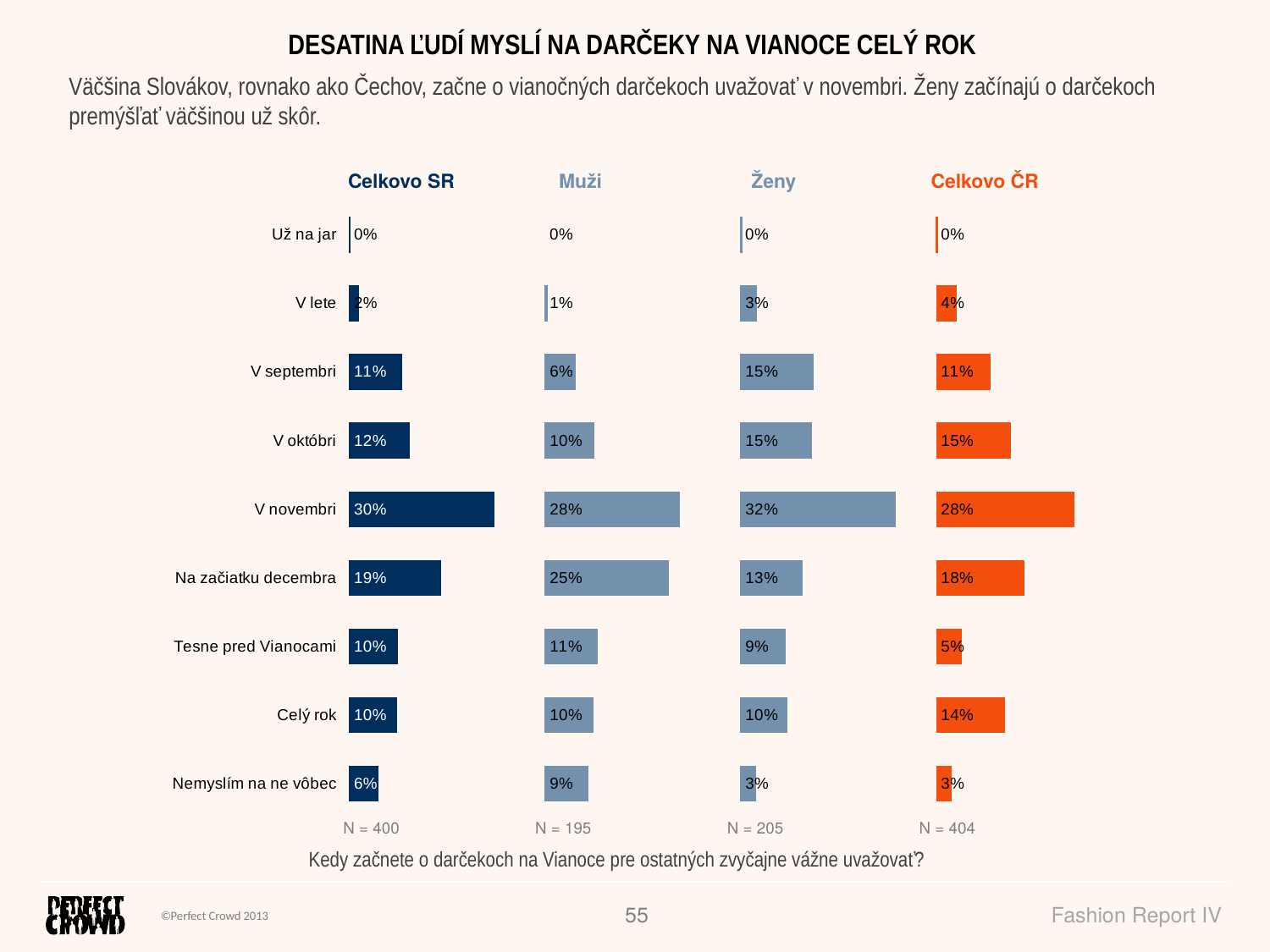

DESATINA ĽUDÍ MYSLÍ NA DARČEKY NA VIANOCE CELÝ ROK
Väčšina Slovákov, rovnako ako Čechov, začne o vianočných darčekoch uvažovať v novembri. Ženy začínajú o darčekoch premýšľať väčšinou už skôr.

### Chart

| Category | Celkom SR | 40% | Muži | 80% | Ženy | 120% | Celkom ČR |
|---|---|---|---|---|---|---|---|
| Už na jar | 0.00234491315136476 | 0.397655086848635 | 0.0 | 0.4 | 0.00457098080188064 | 0.395429019198119 | 0.00495049504950495 |
| V lete | 0.0207117258537789 | 0.379288274146222 | 0.00704584040747029 | 0.39295415959253 | 0.0336849933242513 | 0.366315006675749 | 0.0420792079207921 |
| V septembri | 0.107892335666772 | 0.292107664333228 | 0.0628999432853295 | 0.337100056714672 | 0.15060441186514 | 0.24939558813486 | 0.111386138613861 |
| V októbri | 0.124473366457115 | 0.275526633542886 | 0.102112028798652 | 0.297887971201349 | 0.145701380959399 | 0.254298619040601 | 0.153465346534653 |
| V novembri | 0.297983202261975 | 0.102016797738025 | 0.277097667768743 | 0.122902332231257 | 0.317810210640542 | 0.0821897893594596 | 0.282178217821782 |
| Na začiatku decembra | 0.188827050311552 | 0.211172949688448 | 0.253340421147461 | 0.14665957885254 | 0.127583362987796 | 0.272416637012205 | 0.180693069306931 |
| Tesne pred Vianocami | 0.10020689706174 | 0.29979310293826 | 0.108191257916803 | 0.291808742083197 | 0.0926272016691168 | 0.307372798330884 | 0.051980198019802 |
| Celý rok | 0.0977376466574836 | 0.302262353342517 | 0.0996362784234417 | 0.300363721576558 | 0.0959352418426265 | 0.304064758157374 | 0.141089108910891 |
| Nemyslím na ne vôbec | 0.0598228625782185 | 0.340177137421782 | 0.0896765622521015 | 0.3103234377479 | 0.0314822159092499 | 0.368517784090751 | 0.0321782178217822 |
| Celkovo SR | Muži | Ženy | Celkovo ČR |
| --- | --- | --- | --- |
| N = 400 | N = 195 | N = 205 | N = 404 |
| --- | --- | --- | --- |

Kedy začnete o darčekoch na Vianoce pre ostatných zvyčajne vážne uvažovať?